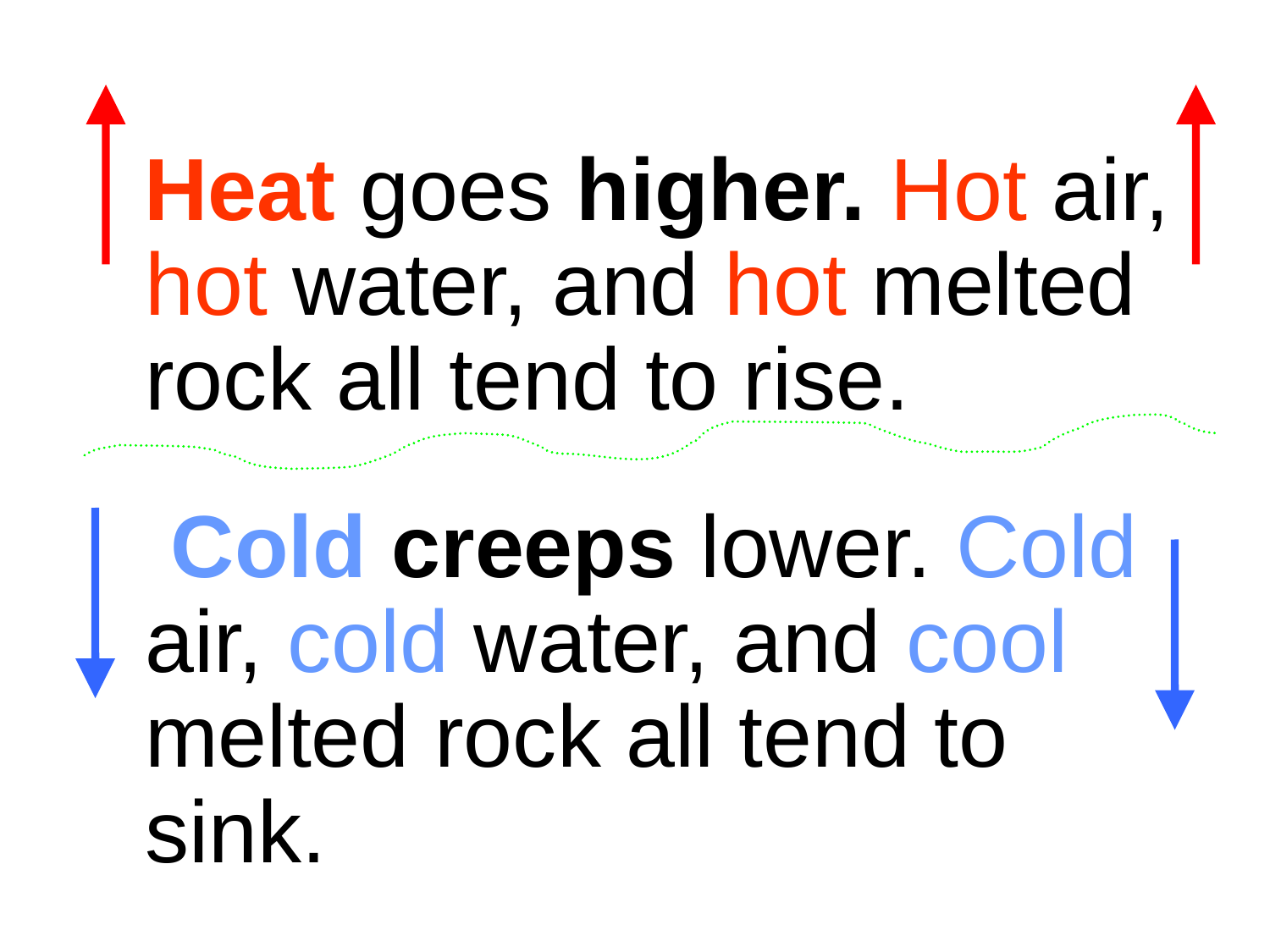

Heat goes higher. Hot air, hot water, and hot melted rock all tend to rise.

   Cold creeps lower. Cold air, cold water, and cool melted rock all tend to sink.